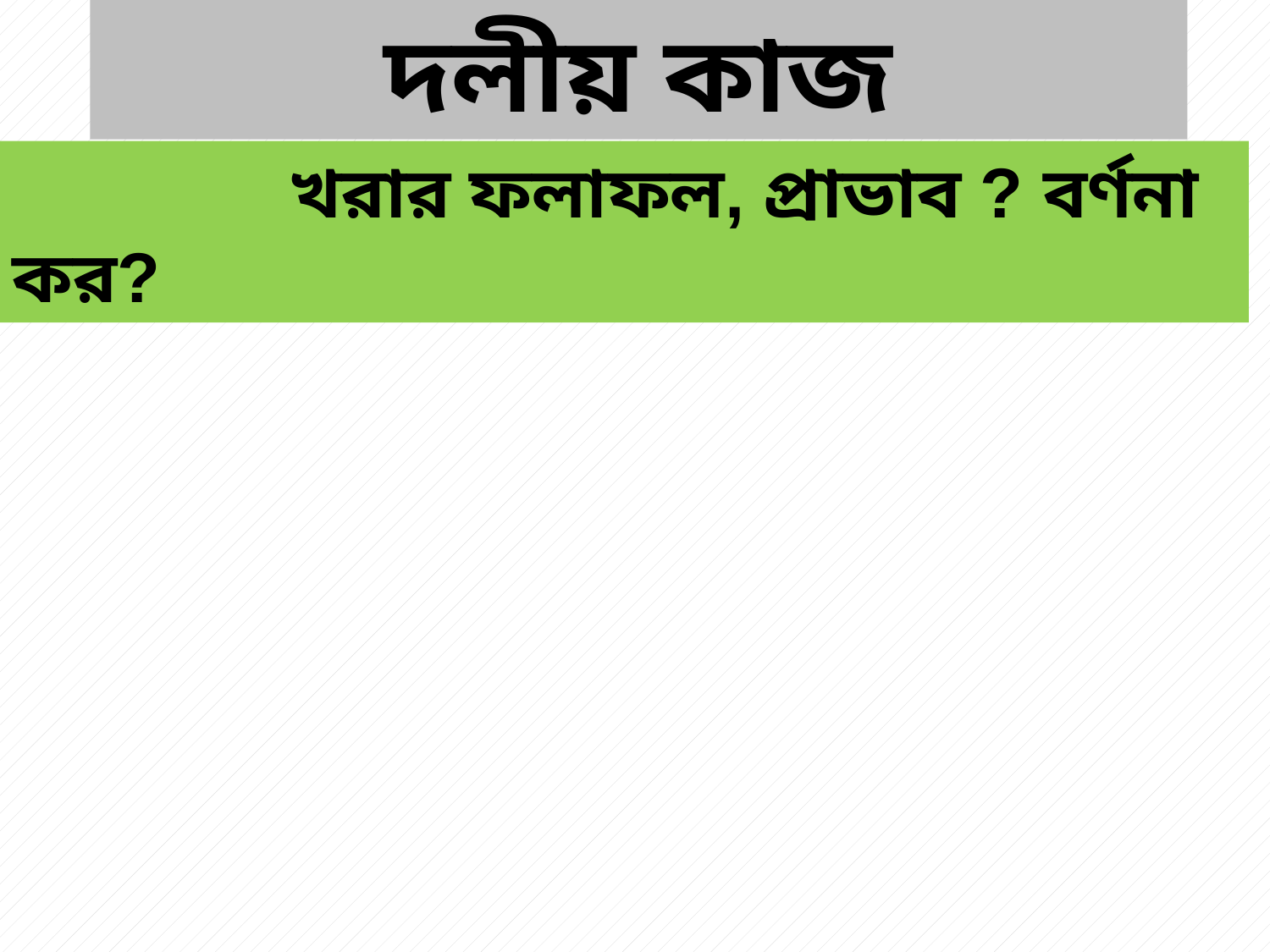

দলীয় কাজ
               খরার ফলাফল, প্রাভাব ? বর্ণনা কর?